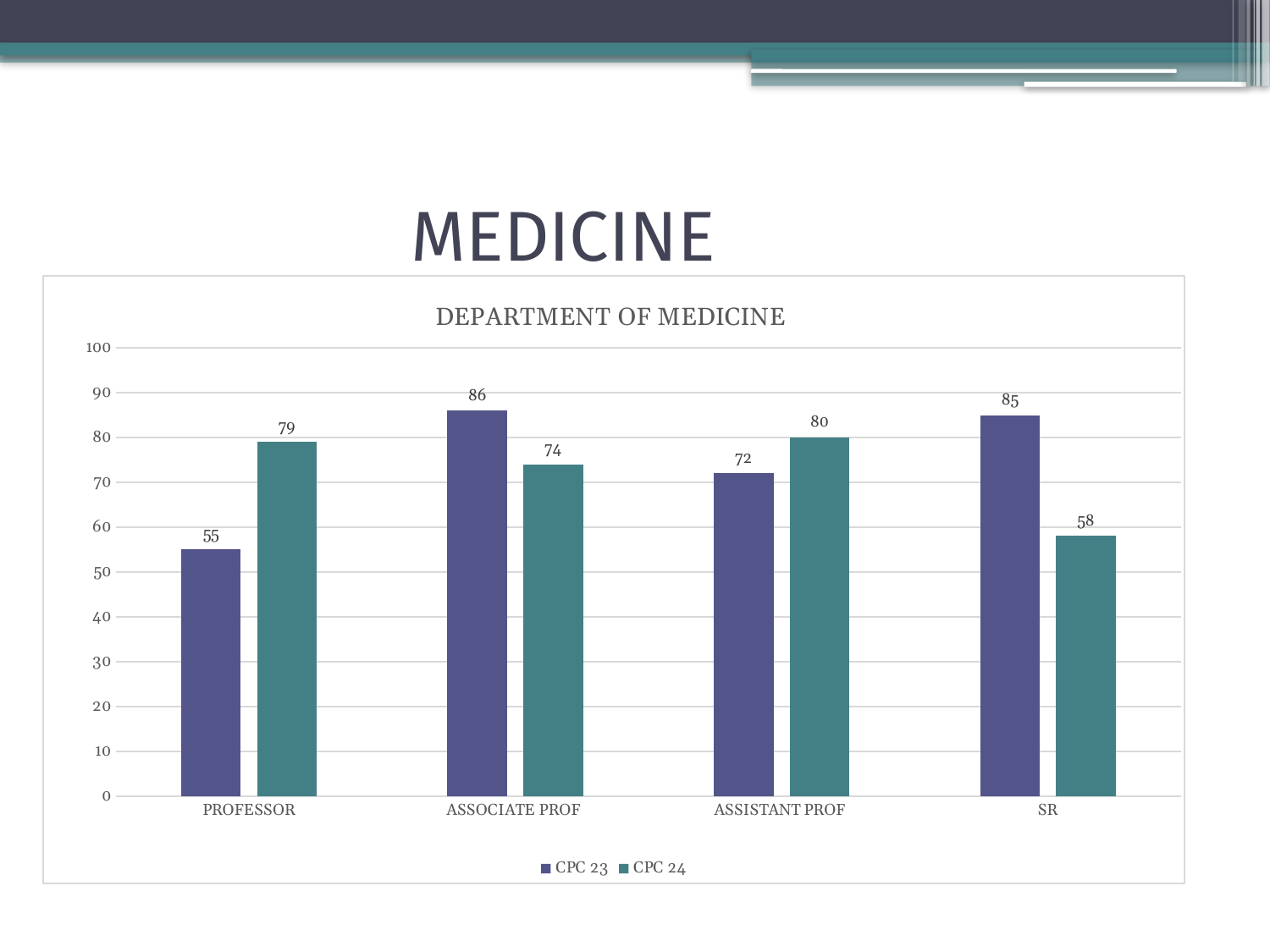

# MEDICINE

### Chart: DEPARTMENT OF MEDICINE

| Category | CPC 23 | CPC 24 |
|---|---|---|
| PROFESSOR | 55.0 | 79.0 |
| ASSOCIATE PROF  | 86.0 | 74.0 |
| ASSISTANT PROF  | 72.0 | 80.0 |
| SR | 85.0 | 58.0 |